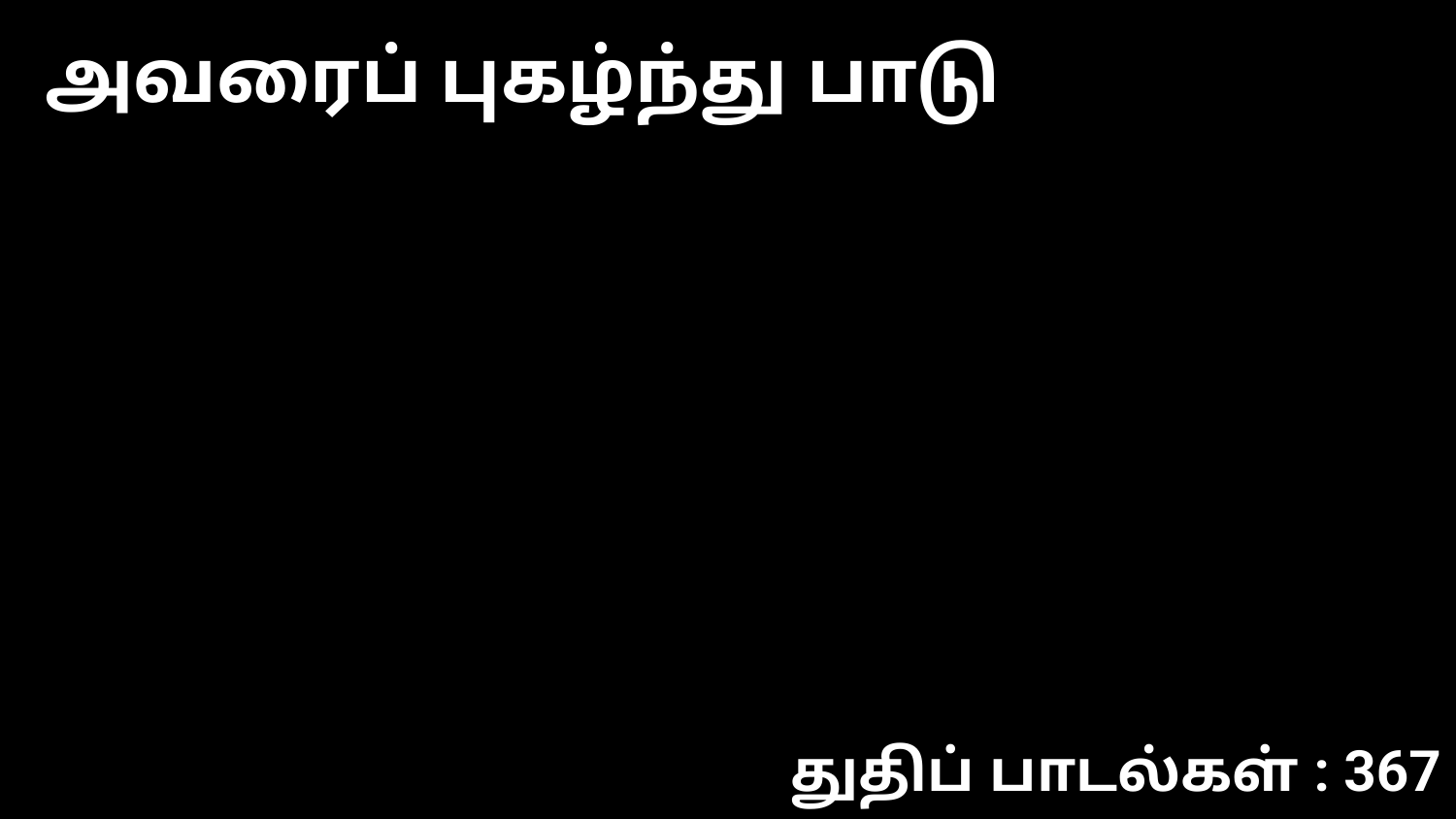

அவரைப் புகழ்ந்து பாடு
துதிப் பாடல்கள் : 367